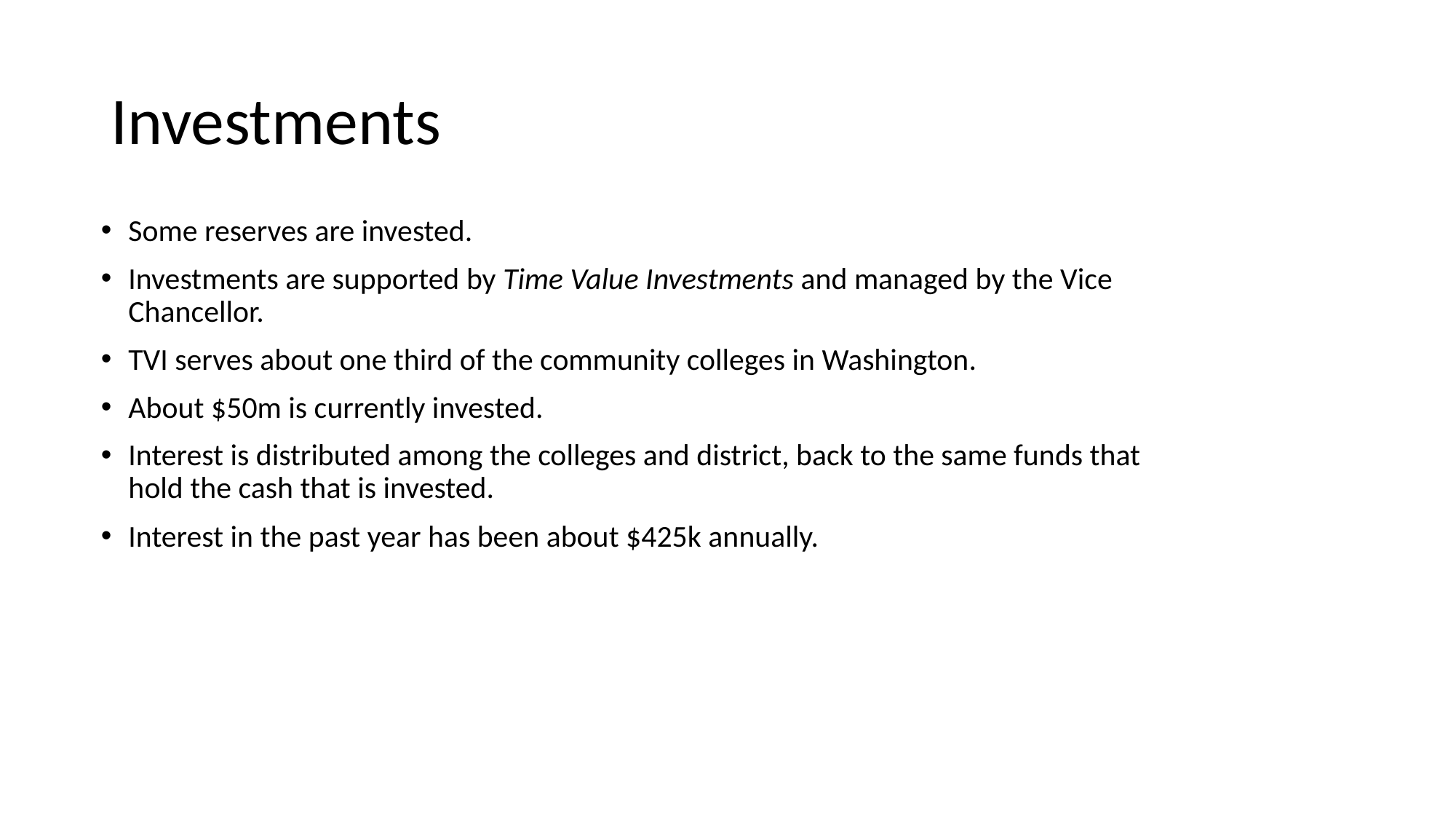

# Investments
Some reserves are invested.
Investments are supported by Time Value Investments and managed by the Vice Chancellor.
TVI serves about one third of the community colleges in Washington.
About $50m is currently invested.
Interest is distributed among the colleges and district, back to the same funds that hold the cash that is invested.
Interest in the past year has been about $425k annually.